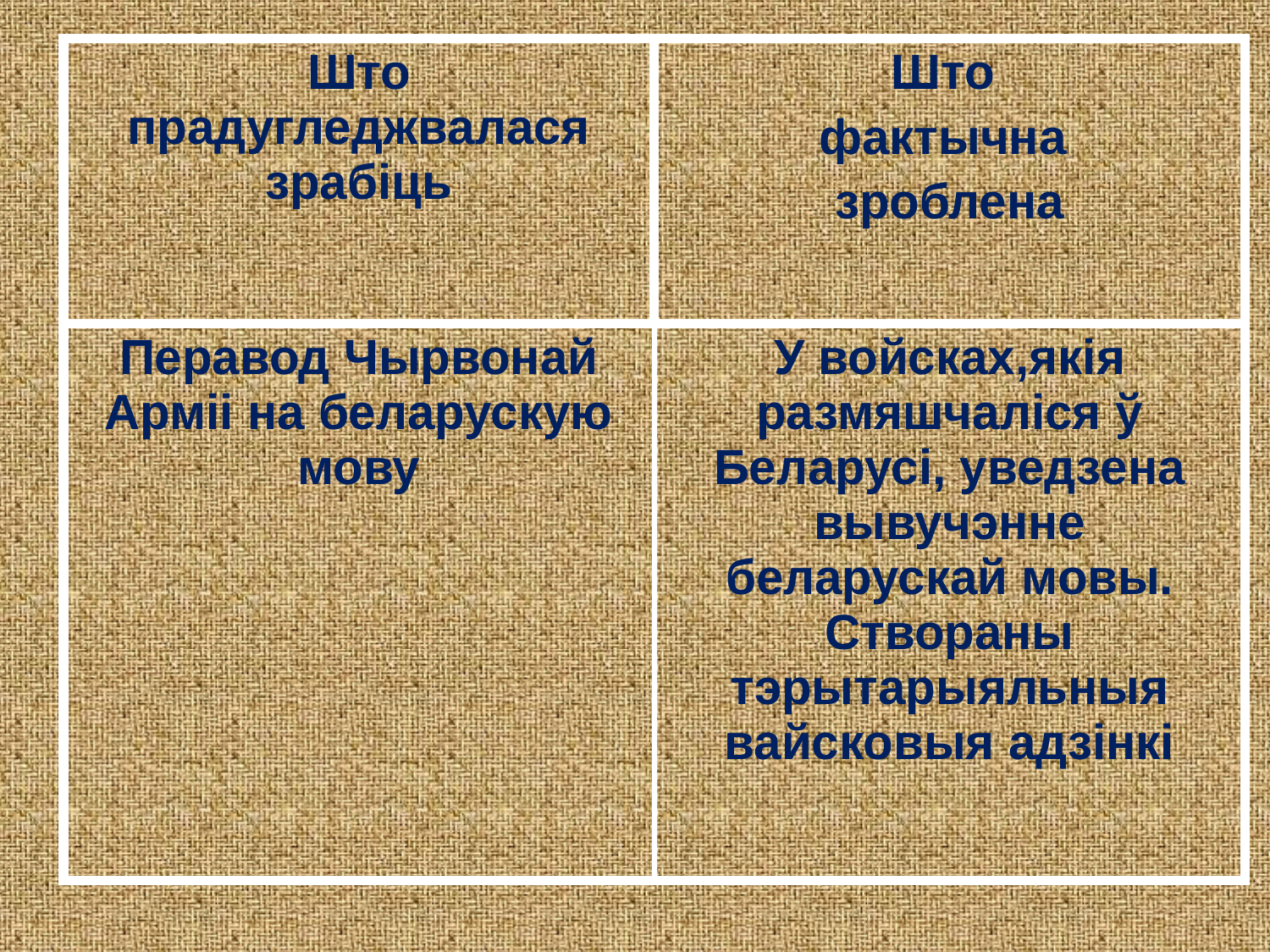

| Што прадугледжвалася зрабіць | Што фактычна зроблена |
| --- | --- |
| Перавод Чырвонай Арміі на беларускую мову | У войсках,якія размяшчаліся ў Беларусі, уведзена вывучэнне беларускай мовы. Створаны тэрытарыяльныя вайсковыя адзінкі |
|  |  |